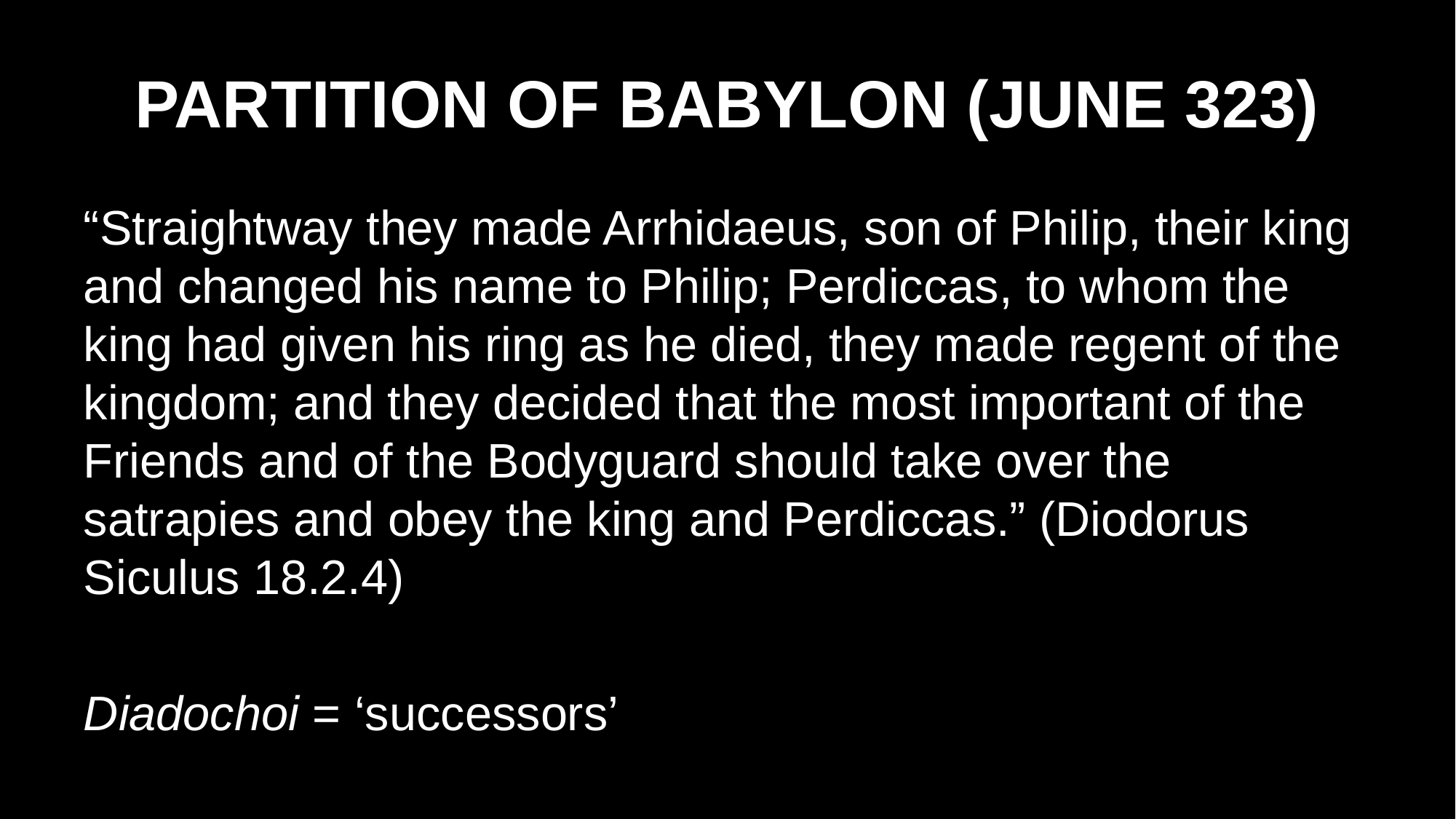

# Partition of Babylon (June 323)
“Straightway they made Arrhidaeus, son of Philip, their king and changed his name to Philip; Perdiccas, to whom the king had given his ring as he died, they made regent of the kingdom;⁠ and they decided that the most important of the Friends and of the Bodyguard should take over the satrapies and obey the king and Perdiccas.” (Diodorus Siculus 18.2.4)

Diadochoi = ‘successors’